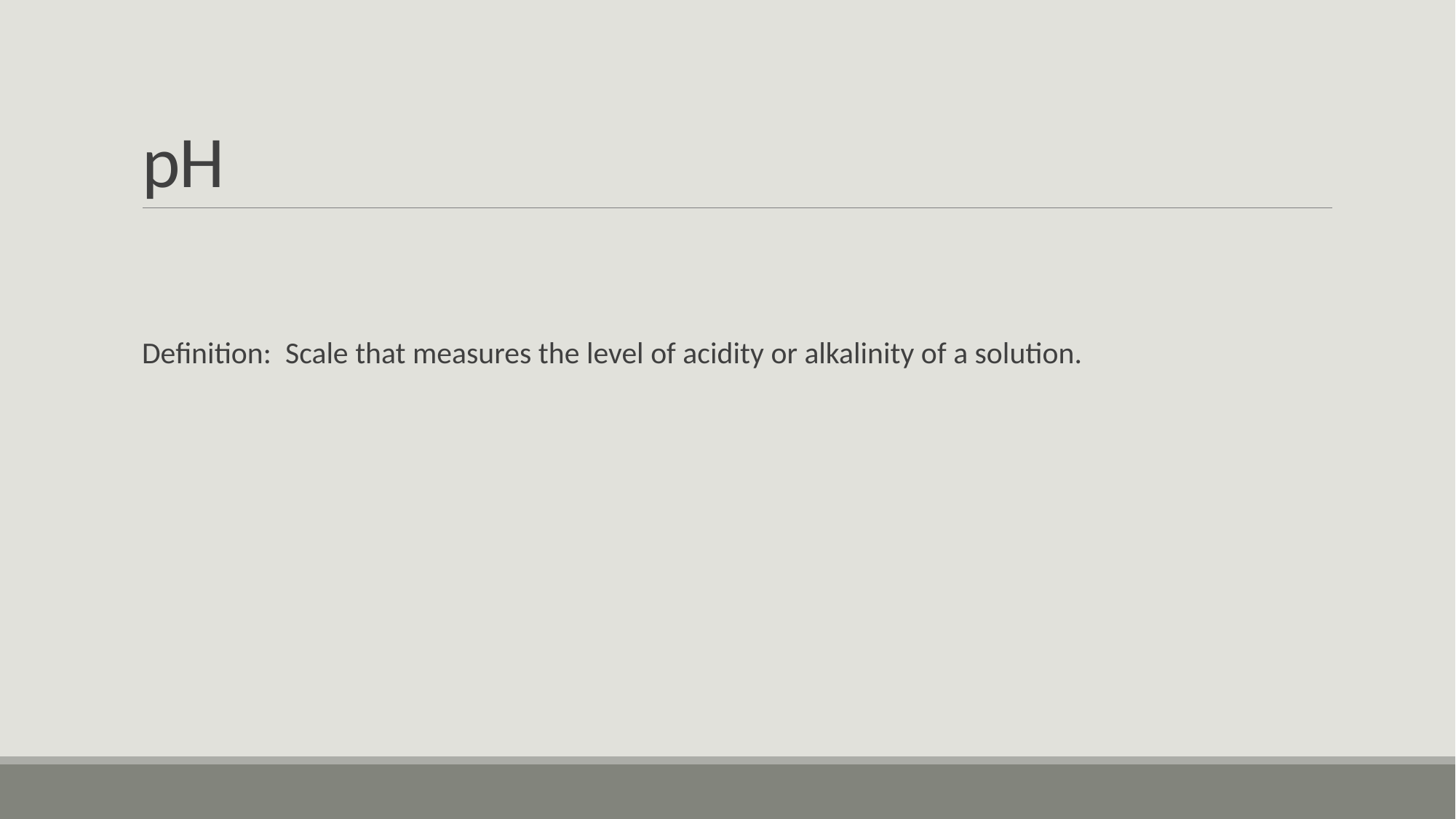

# pH

Definition:  Scale that measures the level of acidity or alkalinity of a solution.